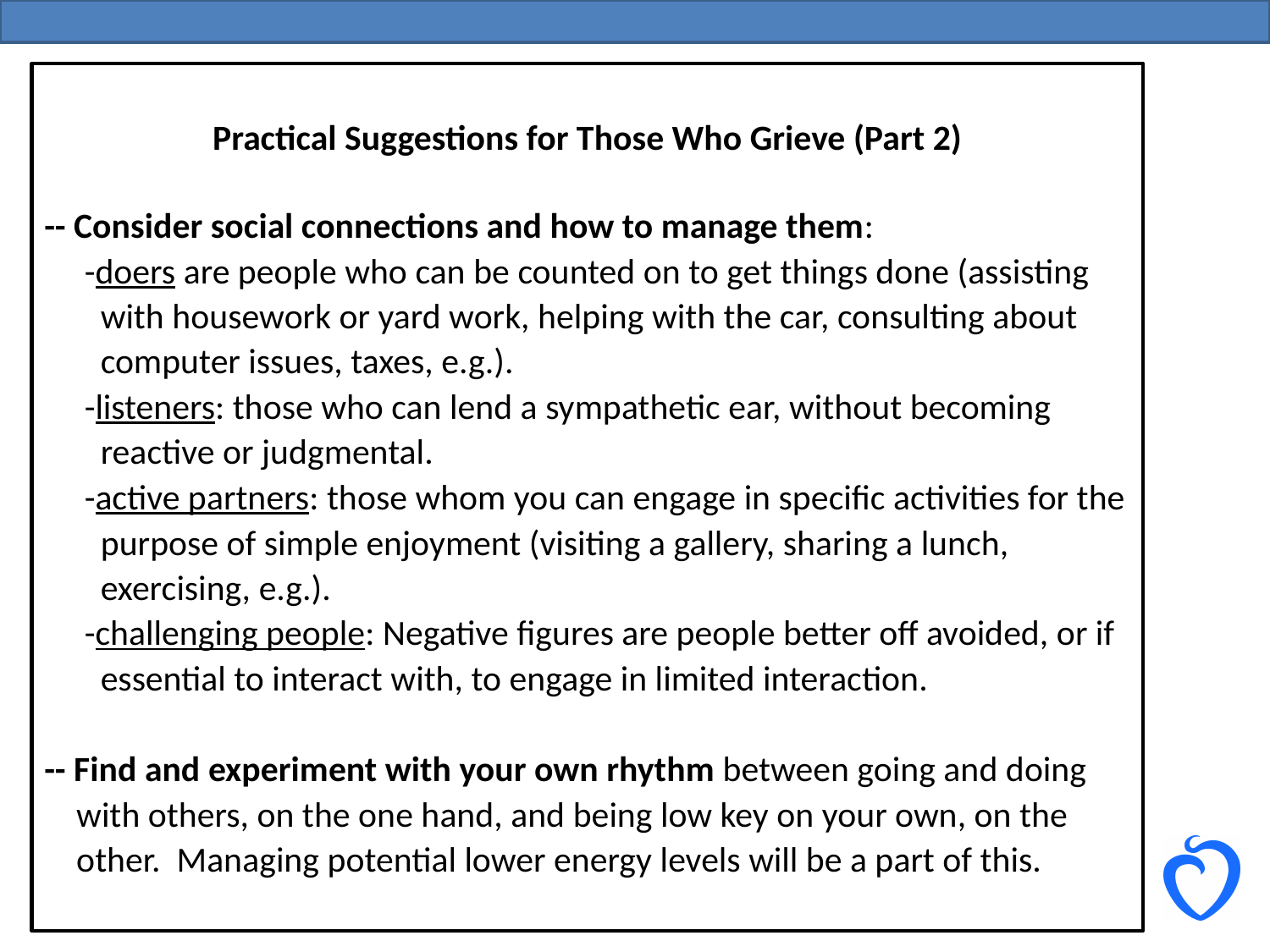

Practical Suggestions for Those Who Grieve (Part 2)

-- Consider social connections and how to manage them:
     -doers are people who can be counted on to get things done (assisting
       with housework or yard work, helping with the car, consulting about
       computer issues, taxes, e.g.).
     -listeners: those who can lend a sympathetic ear, without becoming
       reactive or judgmental.
     -active partners: those whom you can engage in specific activities for the
       purpose of simple enjoyment (visiting a gallery, sharing a lunch,
       exercising, e.g.).
     -challenging people: Negative figures are people better off avoided, or if
       essential to interact with, to engage in limited interaction.

-- Find and experiment with your own rhythm between going and doing
    with others, on the one hand, and being low key on your own, on the
    other.  Managing potential lower energy levels will be a part of this.